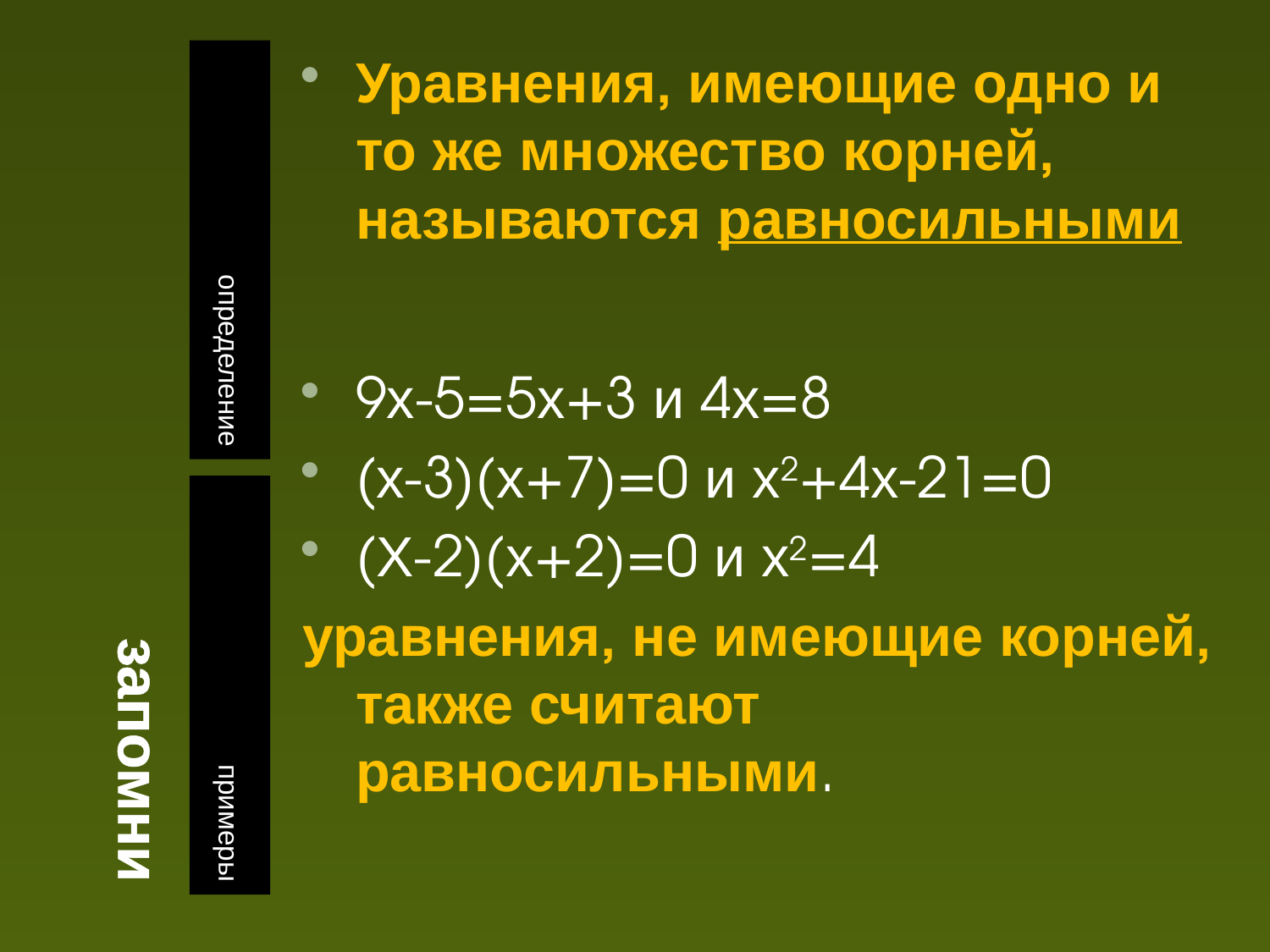

# запомни
определение
Уравнения, имеющие одно и то же множество корней, называются равносильными
9х-5=5х+3 и 4х=8
(х-3)(х+7)=0 и х2+4х-21=0
(Х-2)(х+2)=0 и х2=4
уравнения, не имеющие корней, также считают равносильными.
примеры